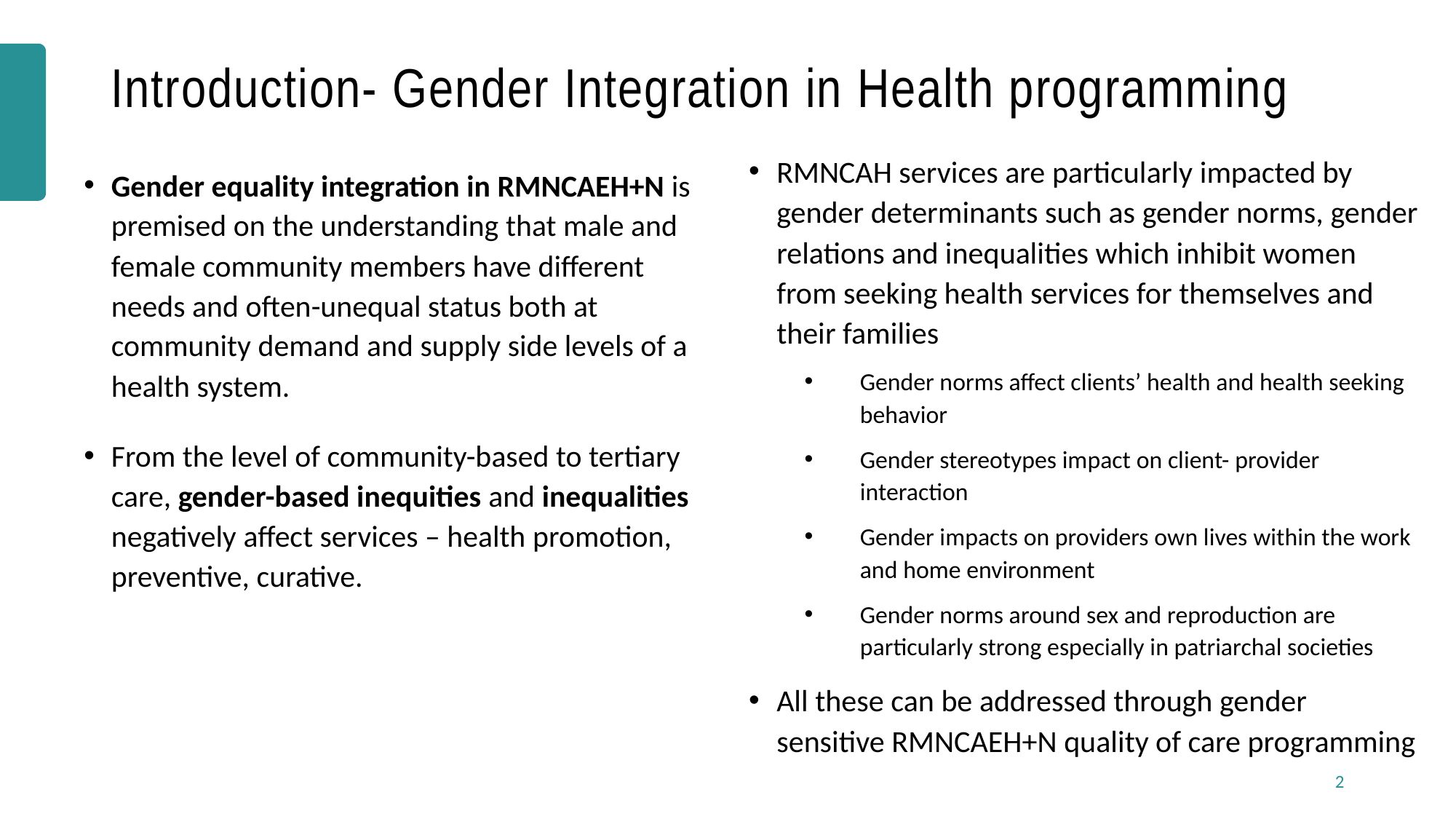

# Introduction- Gender Integration in Health programming
RMNCAH services are particularly impacted by gender determinants such as gender norms, gender relations and inequalities which inhibit women from seeking health services for themselves and their families
Gender norms affect clients’ health and health seeking behavior
Gender stereotypes impact on client- provider interaction
Gender impacts on providers own lives within the work and home environment
Gender norms around sex and reproduction are particularly strong especially in patriarchal societies
All these can be addressed through gender sensitive RMNCAEH+N quality of care programming

Gender equality integration in RMNCAEH+N is premised on the understanding that male and female community members have different needs and often-unequal status both at community demand and supply side levels of a health system.
From the level of community-based to tertiary care, gender-based inequities and inequalities negatively affect services – health promotion, preventive, curative.
2